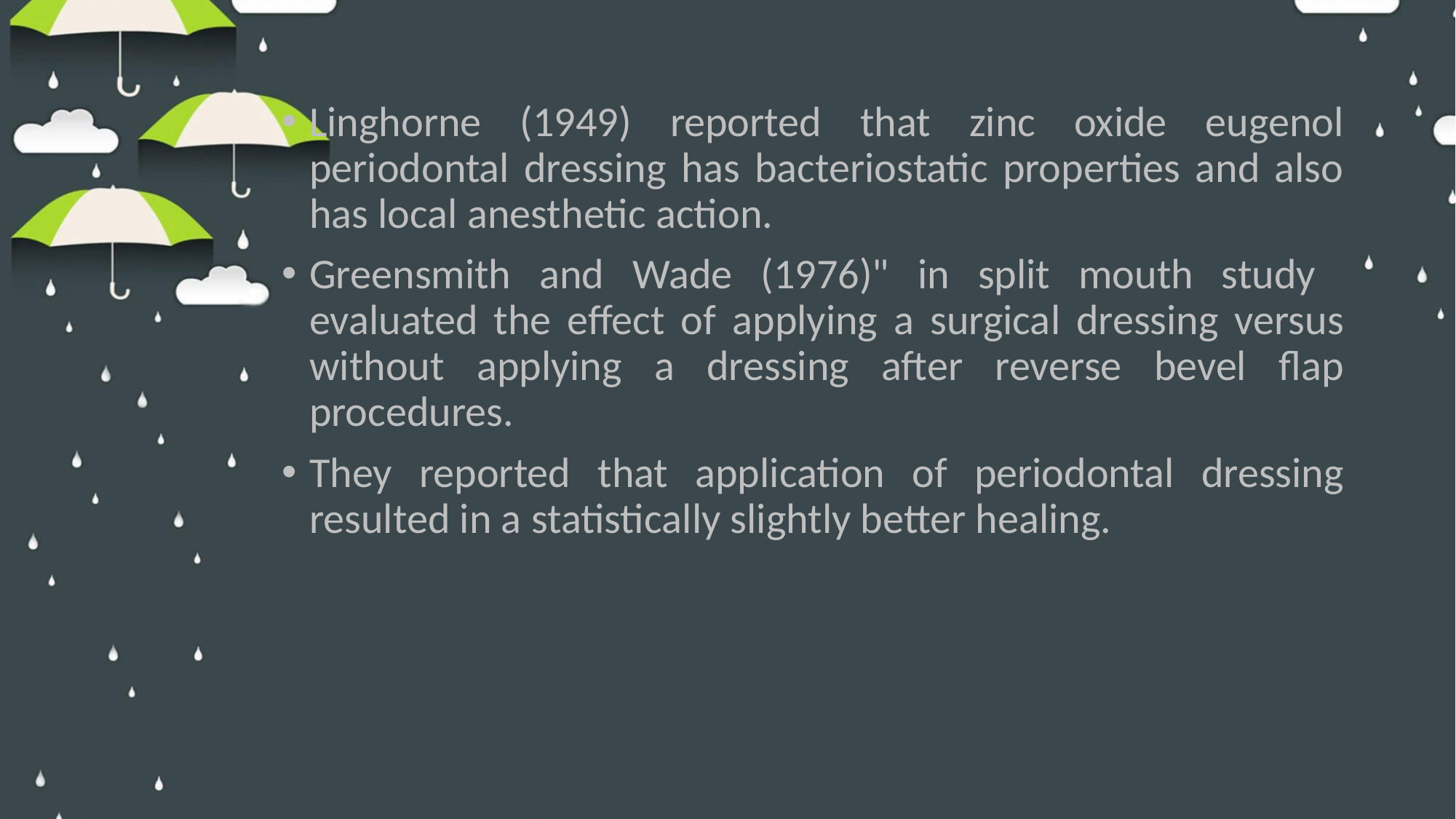

Linghorne (1949) reported that zinc oxide eugenol periodontal dressing has bacteriostatic properties and also has local anesthetic action.
Greensmith and Wade (1976)" in split mouth study  evaluated the effect of applying a surgical dressing versus without applying a dressing after reverse bevel flap procedures.
They reported that application of periodontal dressing resulted in a statistically slightly better healing.